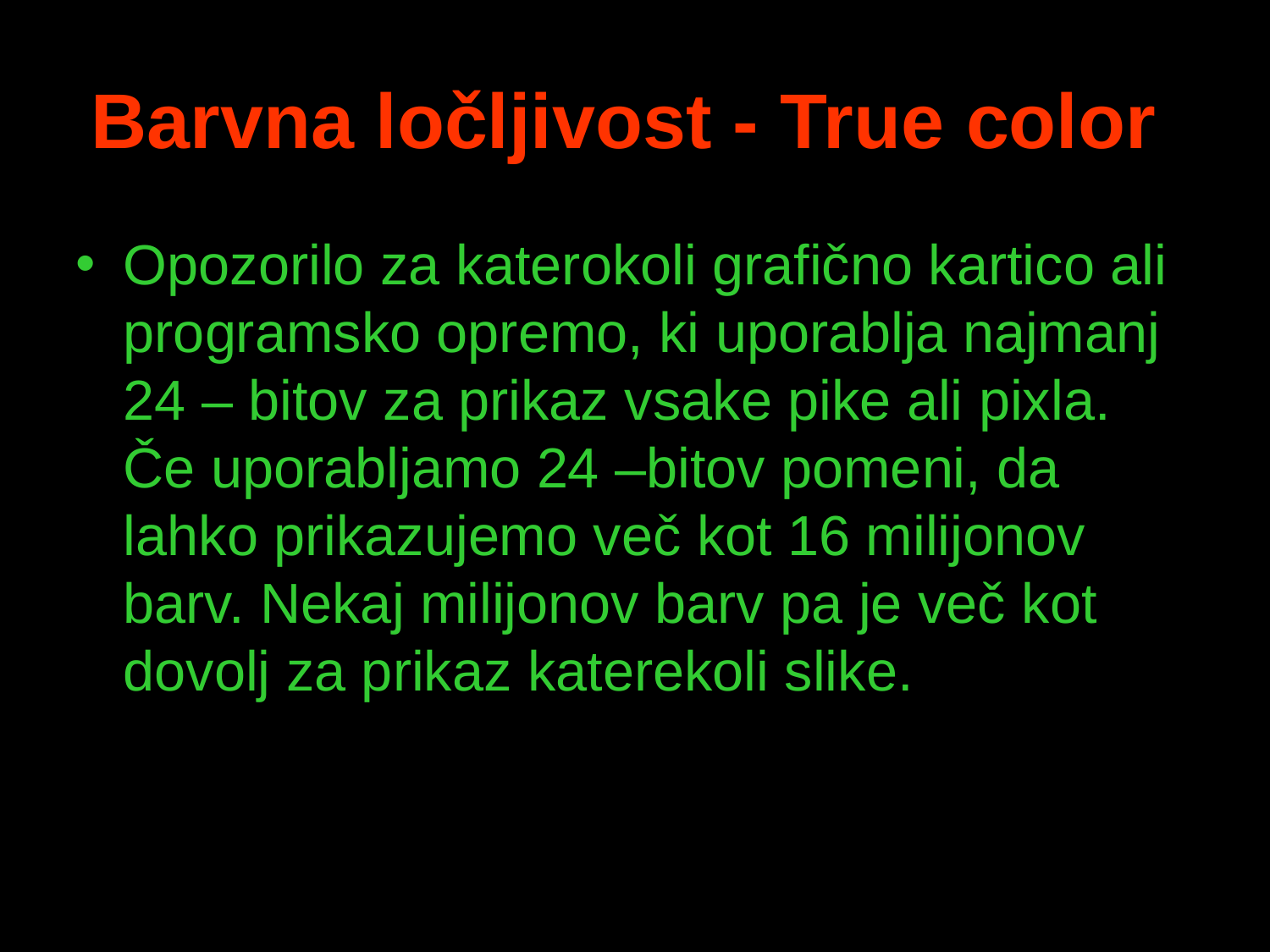

# Barvna ločljivost - True color
Opozorilo za katerokoli grafično kartico ali programsko opremo, ki uporablja najmanj 24 – bitov za prikaz vsake pike ali pixla. Če uporabljamo 24 –bitov pomeni, da lahko prikazujemo več kot 16 milijonov barv. Nekaj milijonov barv pa je več kot dovolj za prikaz katerekoli slike.